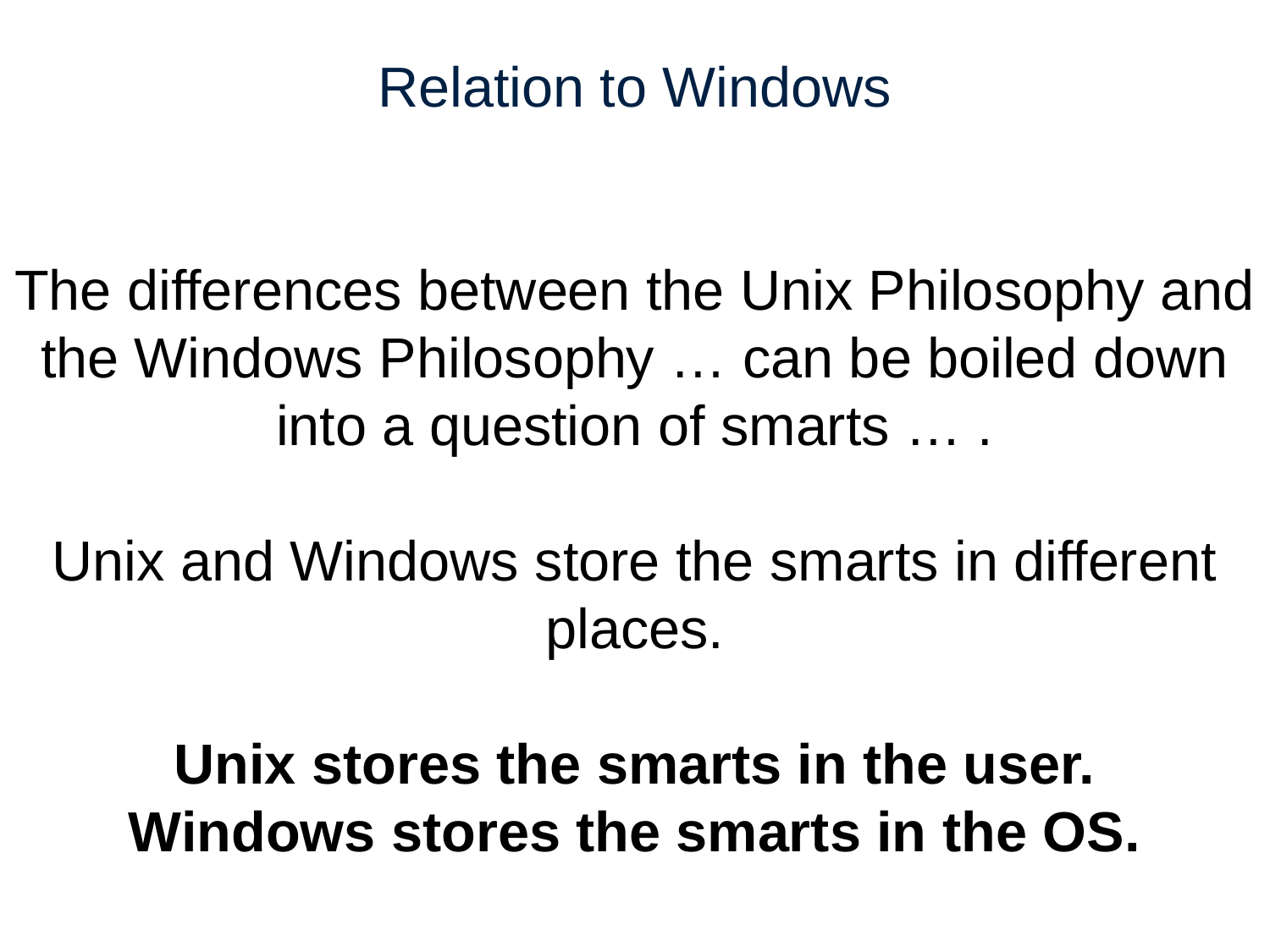

Relation to Windows

The differences between the Unix Philosophy and the Windows Philosophy … can be boiled down into a question of smarts … .

Unix and Windows store the smarts in different places.

Unix stores the smarts in the user.
Windows stores the smarts in the OS.